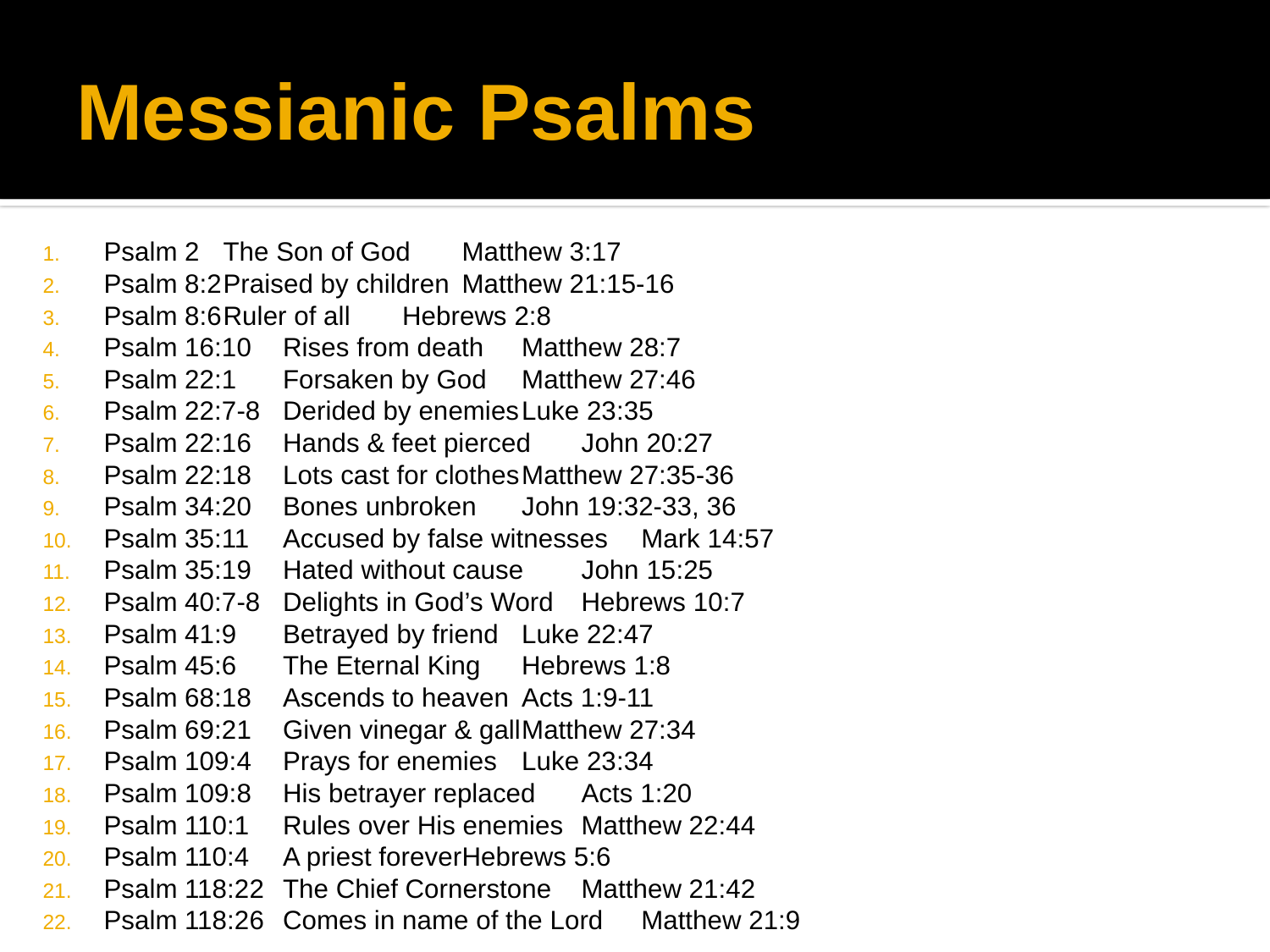

# Messianic Psalms
Psalm 2		The Son of God		Matthew 3:17
Psalm 8:2		Praised by children		Matthew 21:15-16
Psalm 8:6		Ruler of all		Hebrews 2:8
Psalm 16:10		Rises from death		Matthew 28:7
Psalm 22:1		Forsaken by God		Matthew 27:46
Psalm 22:7-8	Derided by enemies	Luke 23:35
Psalm 22:16		Hands & feet pierced	John 20:27
Psalm 22:18		Lots cast for clothes	Matthew 27:35-36
Psalm 34:20		Bones unbroken		John 19:32-33, 36
Psalm 35:11		Accused by false witnesses   	Mark 14:57
Psalm 35:19		Hated without cause	John 15:25
Psalm 40:7-8	Delights in God’s Word	Hebrews 10:7
Psalm 41:9		Betrayed by friend		Luke 22:47
Psalm 45:6		The Eternal King		Hebrews 1:8
Psalm 68:18		Ascends to heaven		Acts 1:9-11
Psalm 69:21		Given vinegar & gall	Matthew 27:34
Psalm 109:4		Prays for enemies		Luke 23:34
Psalm 109:8		His betrayer replaced	Acts 1:20
Psalm 110:1		Rules over His enemies	Matthew 22:44
Psalm 110:4		A priest forever		Hebrews 5:6
Psalm 118:22 	The Chief Cornerstone	Matthew 21:42
Psalm 118:26 	Comes in name of the Lord   	Matthew 21:9